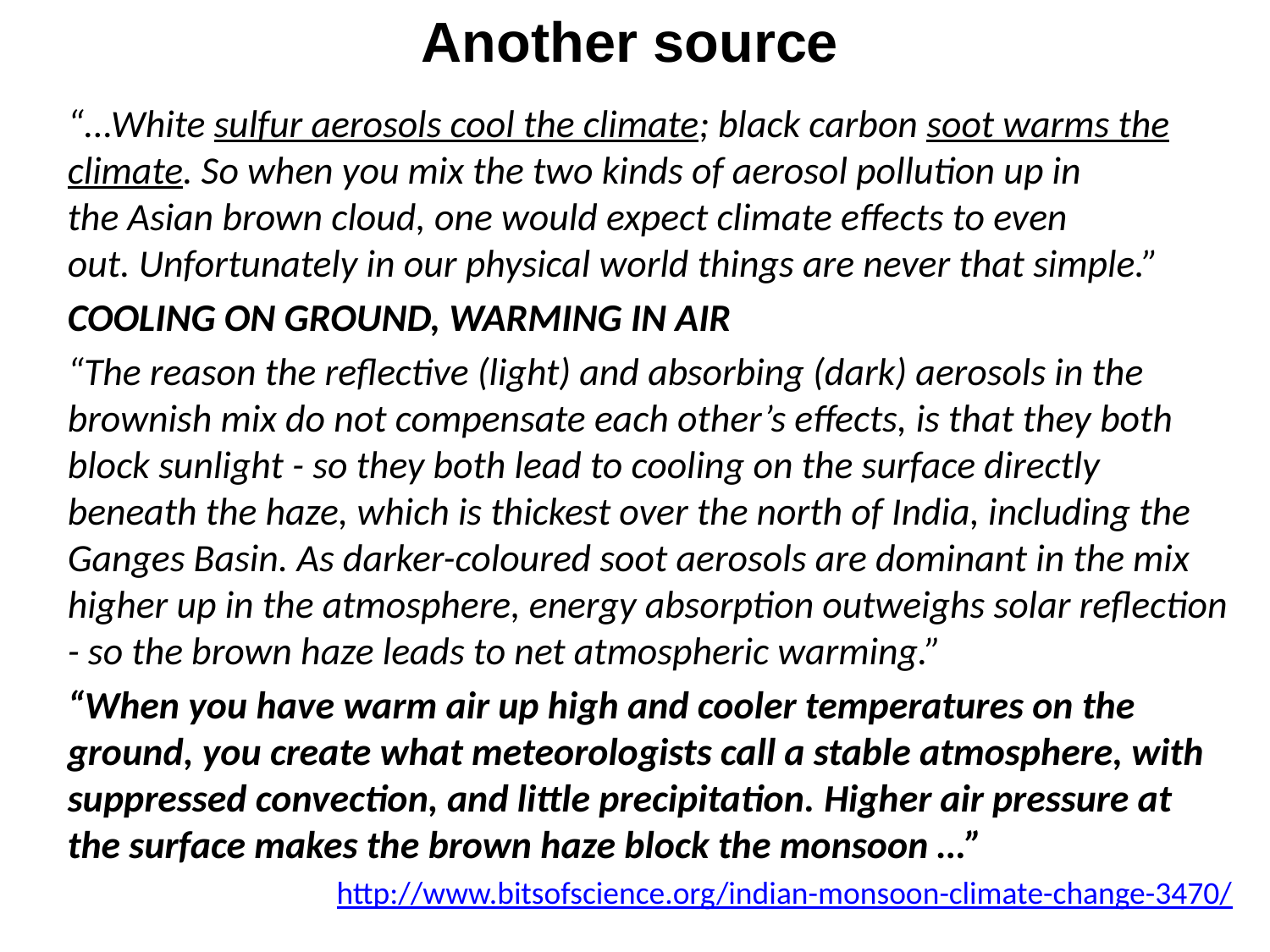

Another source
“...White sulfur aerosols cool the climate; black carbon soot warms the climate. So when you mix the two kinds of aerosol pollution up in the Asian brown cloud, one would expect climate effects to even out. Unfortunately in our physical world things are never that simple.”
COOLING ON GROUND, WARMING IN AIR
“The reason the reflective (light) and absorbing (dark) aerosols in the brownish mix do not compensate each other’s effects, is that they both block sunlight - so they both lead to cooling on the surface directly beneath the haze, which is thickest over the north of India, including the Ganges Basin. As darker-coloured soot aerosols are dominant in the mix higher up in the atmosphere, energy absorption outweighs solar reflection - so the brown haze leads to net atmospheric warming.”
“When you have warm air up high and cooler temperatures on the ground, you create what meteorologists call a stable atmosphere, with suppressed convection, and little precipitation. Higher air pressure at the surface makes the brown haze block the monsoon …”
http://www.bitsofscience.org/indian-monsoon-climate-change-3470/